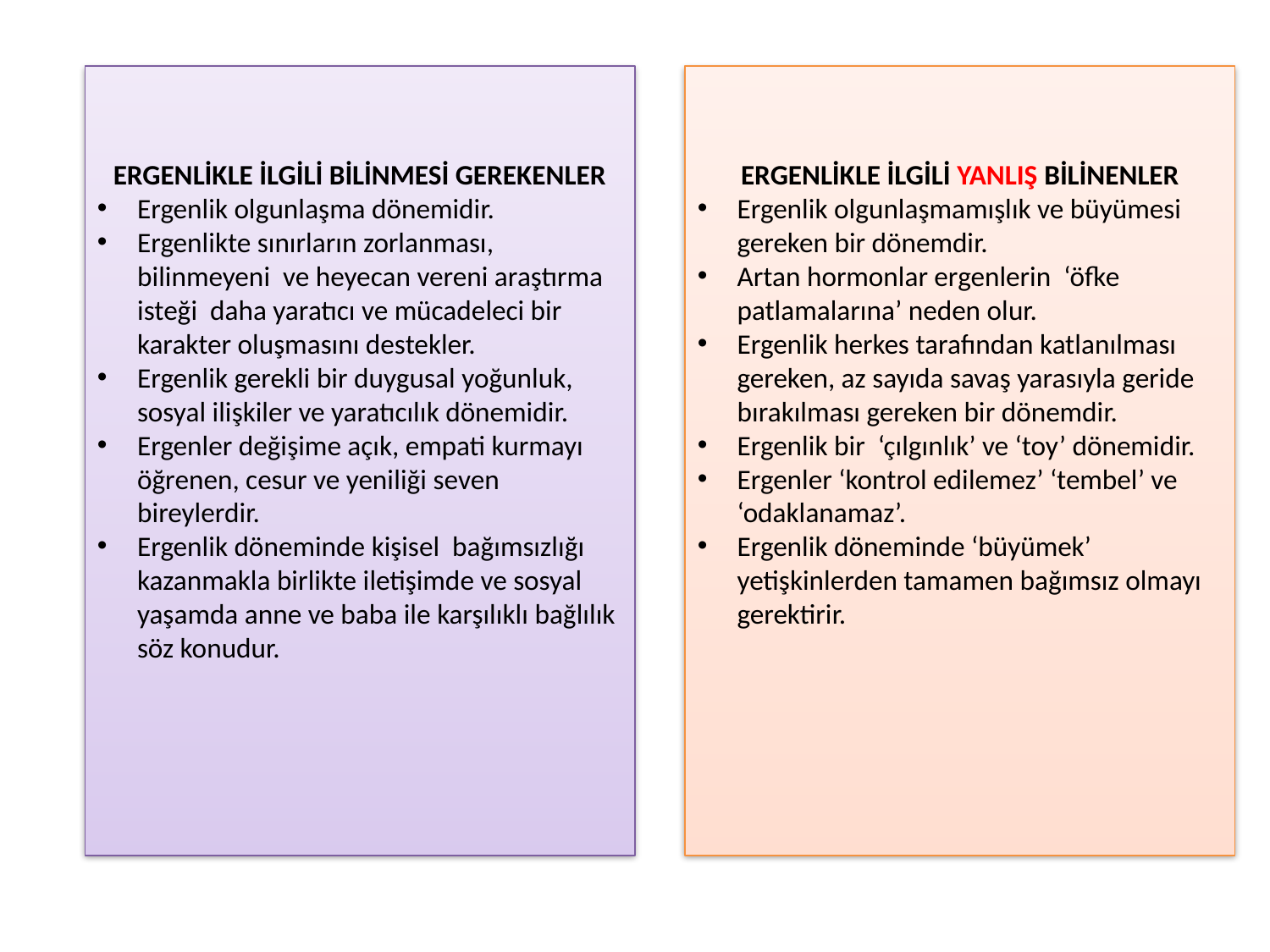

ERGENLİKLE İLGİLİ BİLİNMESİ GEREKENLER
Ergenlik olgunlaşma dönemidir.
Ergenlikte sınırların zorlanması, bilinmeyeni  ve heyecan vereni araştırma isteği  daha yaratıcı ve mücadeleci bir karakter oluşmasını destekler.
Ergenlik gerekli bir duygusal yoğunluk, sosyal ilişkiler ve yaratıcılık dönemidir.
Ergenler değişime açık, empati kurmayı öğrenen, cesur ve yeniliği seven bireylerdir.
Ergenlik döneminde kişisel  bağımsızlığı kazanmakla birlikte iletişimde ve sosyal yaşamda anne ve baba ile karşılıklı bağlılık söz konudur.

ERGENLİKLE İLGİLİ YANLIŞ BİLİNENLER
Ergenlik olgunlaşmamışlık ve büyümesi gereken bir dönemdir.
Artan hormonlar ergenlerin  ‘öfke patlamalarına’ neden olur.
Ergenlik herkes tarafından katlanılması gereken, az sayıda savaş yarasıyla geride bırakılması gereken bir dönemdir.
Ergenlik bir  ‘çılgınlık’ ve ‘toy’ dönemidir.
Ergenler ‘kontrol edilemez’ ‘tembel’ ve ‘odaklanamaz’.
Ergenlik döneminde ‘büyümek’ yetişkinlerden tamamen bağımsız olmayı gerektirir.